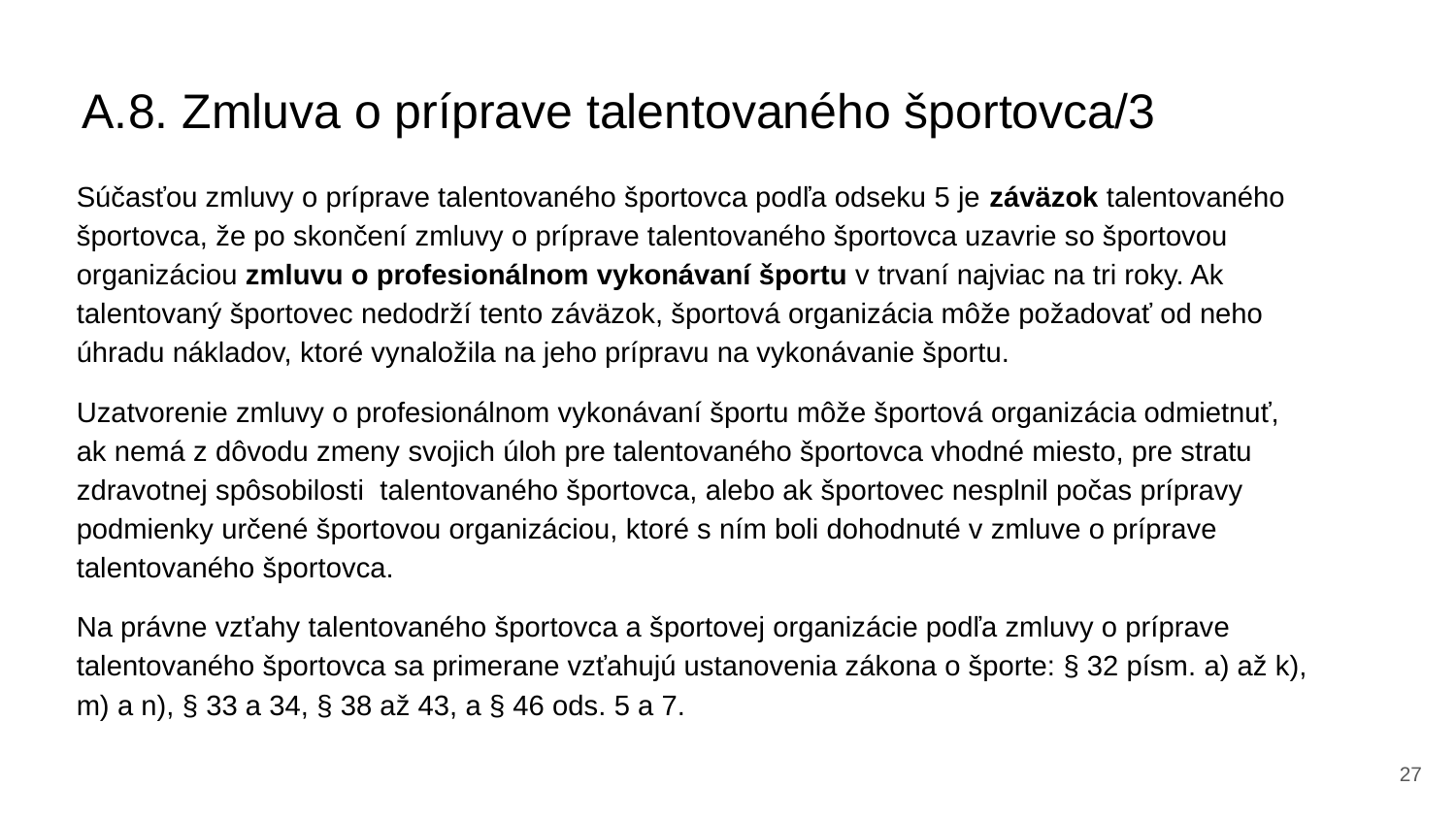

# A.8. Zmluva o príprave talentovaného športovca/3
Súčasťou zmluvy o príprave talentovaného športovca podľa odseku 5 je záväzok talentovaného športovca, že po skončení zmluvy o príprave talentovaného športovca uzavrie so športovou organizáciou zmluvu o profesionálnom vykonávaní športu v trvaní najviac na tri roky. Ak talentovaný športovec nedodrží tento záväzok, športová organizácia môže požadovať od neho úhradu nákladov, ktoré vynaložila na jeho prípravu na vykonávanie športu.
Uzatvorenie zmluvy o profesionálnom vykonávaní športu môže športová organizácia odmietnuť, ak nemá z dôvodu zmeny svojich úloh pre talentovaného športovca vhodné miesto, pre stratu zdravotnej spôsobilosti  talentovaného športovca, alebo ak športovec nesplnil počas prípravy podmienky určené športovou organizáciou, ktoré s ním boli dohodnuté v zmluve o príprave talentovaného športovca.
Na právne vzťahy talentovaného športovca a športovej organizácie podľa zmluvy o príprave talentovaného športovca sa primerane vzťahujú ustanovenia zákona o športe: § 32 písm. a) až k), m) a n), § 33 a 34, § 38 až 43, a § 46 ods. 5 a 7.
27